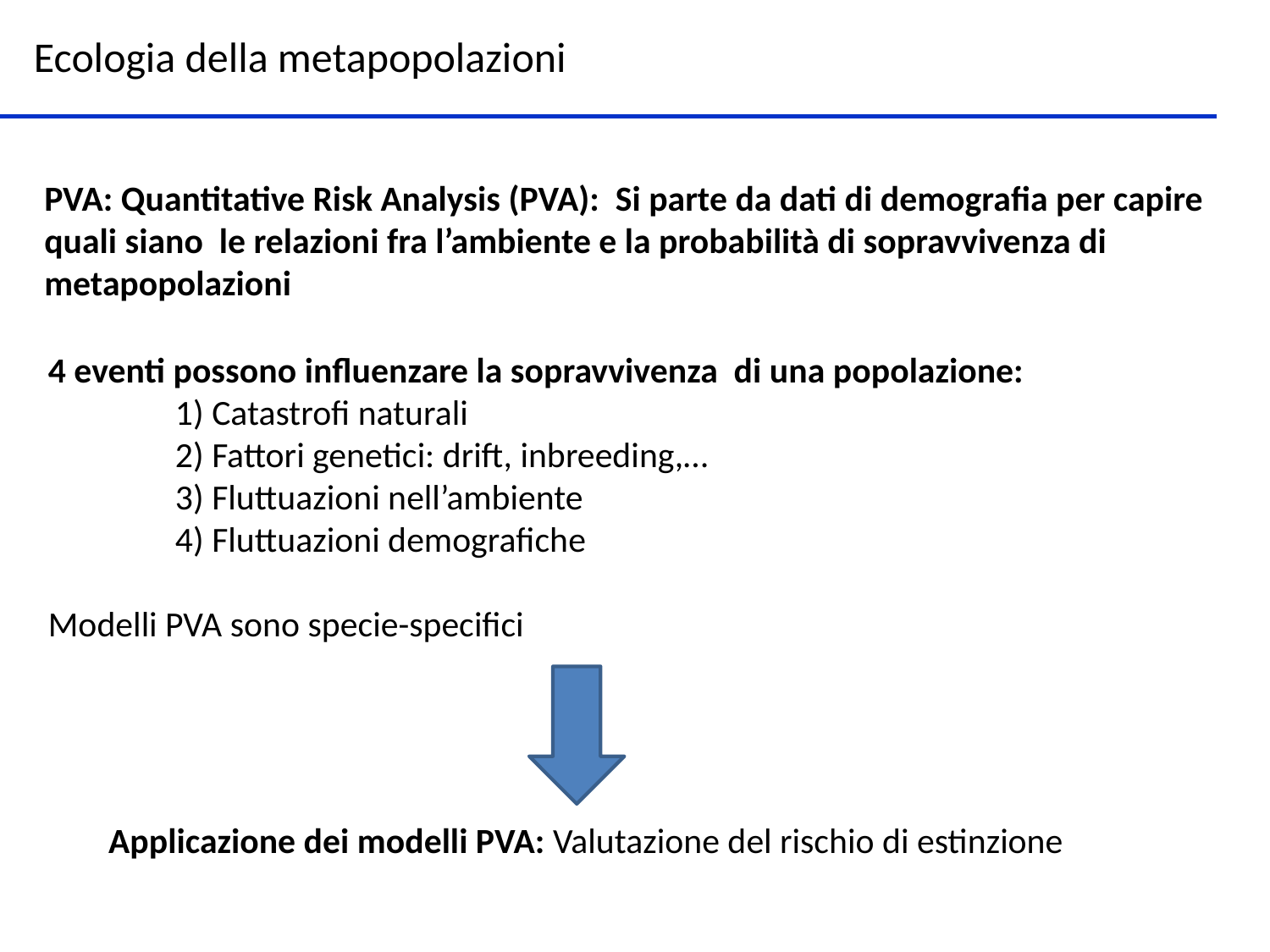

Ecologia della metapopolazioni
PVA: Quantitative Risk Analysis (PVA):  Si parte da dati di demografia per capire quali siano  le relazioni fra l’ambiente e la probabilità di sopravvivenza di metapopolazioni
4 eventi possono influenzare la sopravvivenza  di una popolazione:
1) Catastrofi naturali
2) Fattori genetici: drift, inbreeding,…
3) Fluttuazioni nell’ambiente
4) Fluttuazioni demografiche

Modelli PVA sono specie-specifici

Applicazione dei modelli PVA: Valutazione del rischio di estinzione